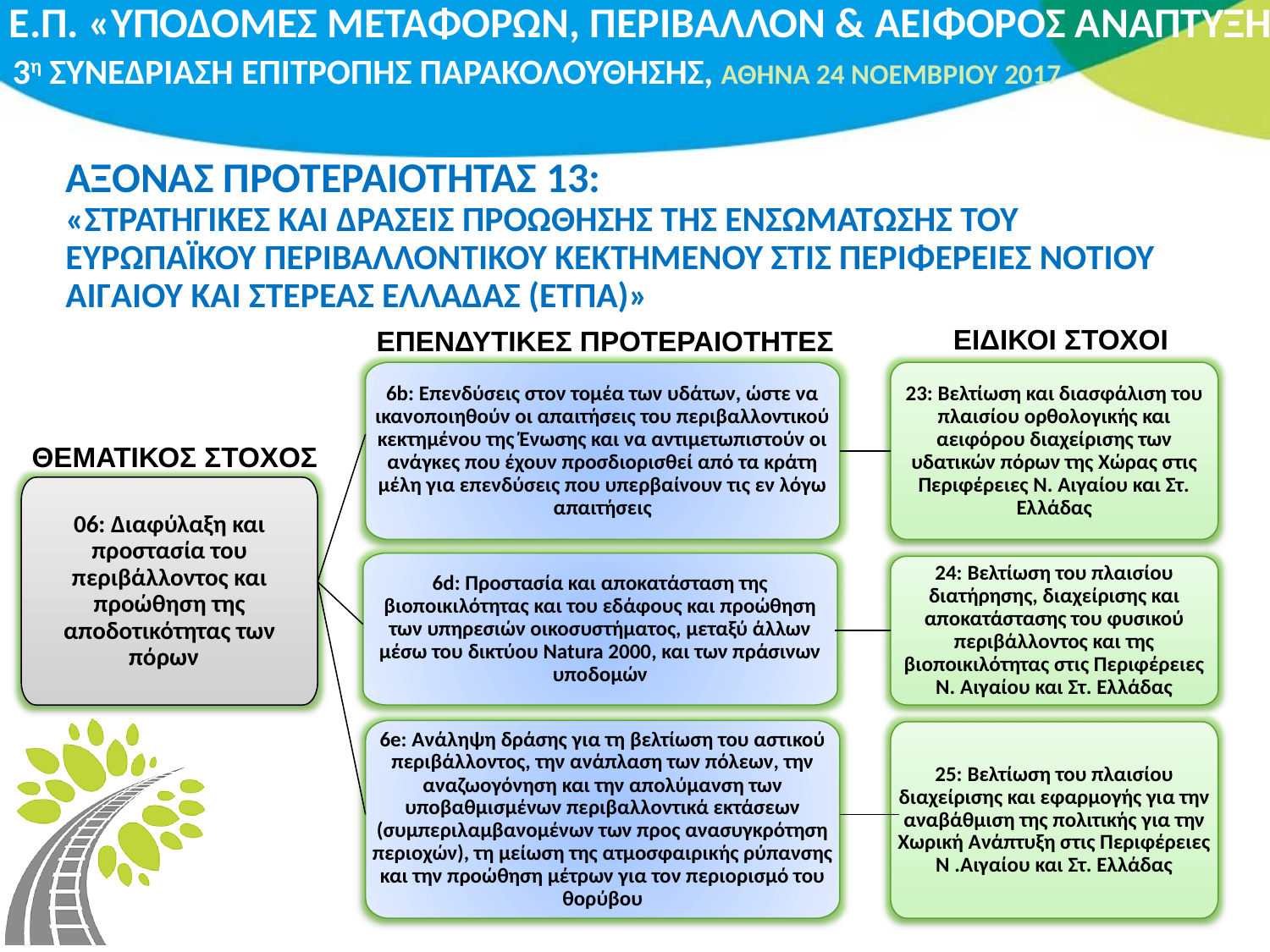

# ΑΞΟΝΑΣ ΠΡΟΤΕΡΑΙΟΤΗΤΑΣ 13: «ΣΤΡΑΤΗΓΙΚΕΣ ΚΑΙ ΔΡΑΣΕΙΣ ΠΡΟΩΘΗΣΗΣ ΤΗΣ ΕΝΣΩΜΑΤΩΣΗΣ ΤΟΥ ΕΥΡΩΠΑΪΚΟΥ ΠΕΡΙΒΑΛΛΟΝΤΙΚΟΥ ΚΕΚΤΗΜΕΝΟΥ ΣΤΙΣ ΠΕΡΙΦΕΡΕΙΕΣ ΝΟΤΙΟΥ ΑΙΓΑΙΟΥ ΚΑΙ ΣΤΕΡΕΑΣ ΕΛΛΑΔΑΣ (ΕΤΠΑ)»
ΕΙΔΙΚΟΙ ΣΤΟΧΟΙ
ΕΠΕΝΔΥΤΙΚΕΣ ΠΡΟΤΕΡΑΙΟΤΗΤΕΣ
6b: Επενδύσεις στον τομέα των υδάτων, ώστε να ικανοποιηθούν οι απαιτήσεις του περιβαλλοντικού κεκτημένου της Ένωσης και να αντιμετωπιστούν οι ανάγκες που έχουν προσδιορισθεί από τα κράτη μέλη για επενδύσεις που υπερβαίνουν τις εν λόγω απαιτήσεις
23: Βελτίωση και διασφάλιση του πλαισίου ορθολογικής και αειφόρου διαχείρισης των υδατικών πόρων της Χώρας στις Περιφέρειες Ν. Αιγαίου και Στ. Ελλάδας
06: Διαφύλαξη και προστασία του περιβάλλοντος και προώθηση της αποδοτικότητας των πόρων
6d: Προστασία και αποκατάσταση της βιοποικιλότητας και του εδάφους και προώθηση των υπηρεσιών οικοσυστήματος, μεταξύ άλλων μέσω του δικτύου Natura 2000, και των πράσινων υποδομών
24: Βελτίωση του πλαισίου διατήρησης, διαχείρισης και αποκατάστασης του φυσικού περιβάλλοντος και της βιοποικιλότητας στις Περιφέρειες Ν. Αιγαίου και Στ. Ελλάδας
6e: Ανάληψη δράσης για τη βελτίωση του αστικού περιβάλλοντος, την ανάπλαση των πόλεων, την αναζωογόνηση και την απολύμανση των υποβαθμισμένων περιβαλλοντικά εκτάσεων (συμπεριλαμβανομένων των προς ανασυγκρότηση περιοχών), τη μείωση της ατμοσφαιρικής ρύπανσης και την προώθηση μέτρων για τον περιορισμό του θορύβου
25: Βελτίωση του πλαισίου διαχείρισης και εφαρμογής για την αναβάθμιση της πολιτικής για την Χωρική Ανάπτυξη στις Περιφέρειες Ν .Αιγαίου και Στ. Ελλάδας
ΘΕΜΑΤΙΚΟΣ ΣΤΟΧΟΣ